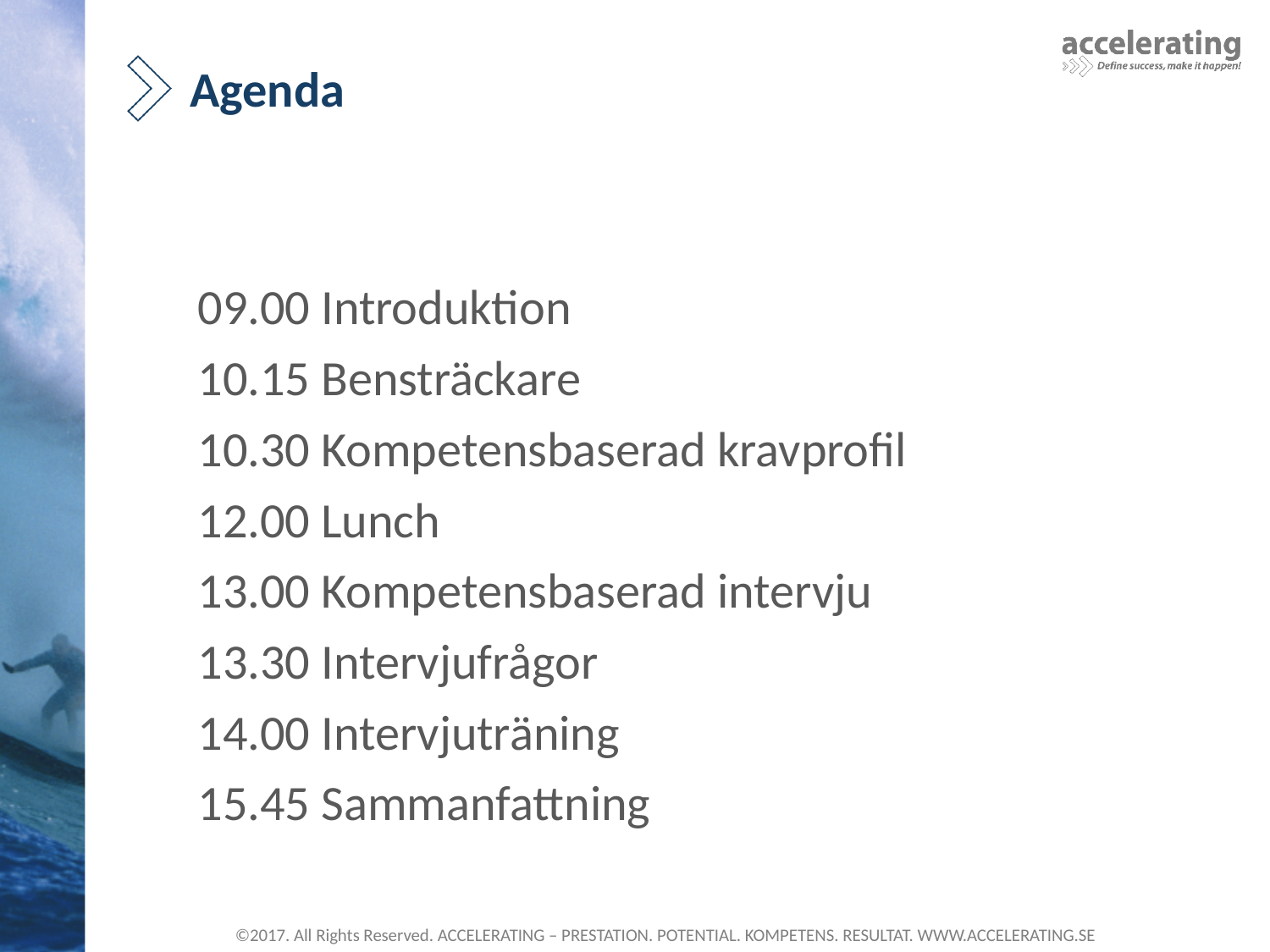

# Agenda
09.00 Introduktion
10.15 Bensträckare
10.30 Kompetensbaserad kravprofil
12.00 Lunch
13.00 Kompetensbaserad intervju
13.30 Intervjufrågor
14.00 Intervjuträning
15.45 Sammanfattning